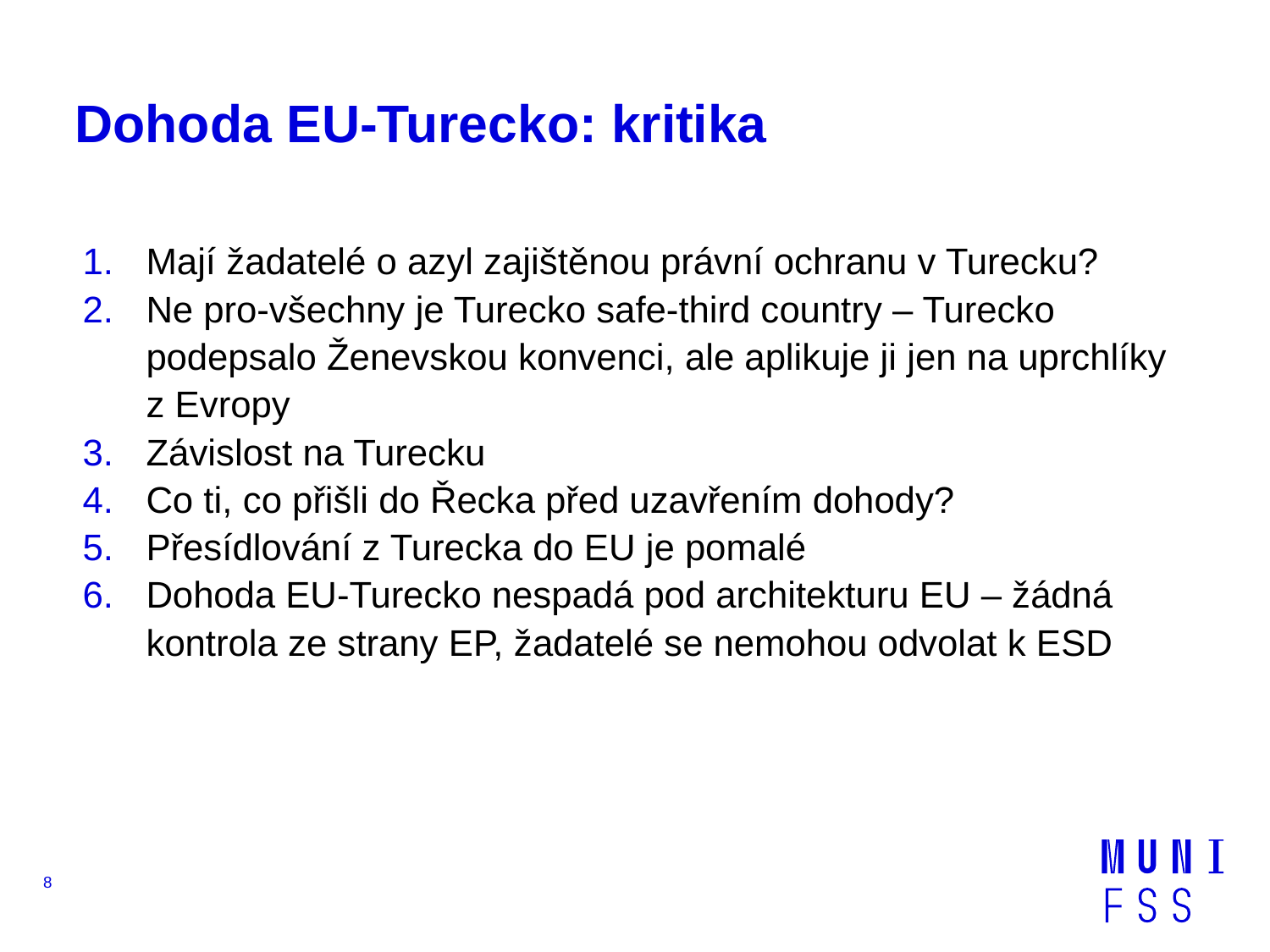

# Dohoda EU-Turecko: kritika
Mají žadatelé o azyl zajištěnou právní ochranu v Turecku?
Ne pro-všechny je Turecko safe-third country – Turecko podepsalo Ženevskou konvenci, ale aplikuje ji jen na uprchlíky z Evropy
Závislost na Turecku
Co ti, co přišli do Řecka před uzavřením dohody?
Přesídlování z Turecka do EU je pomalé
Dohoda EU-Turecko nespadá pod architekturu EU – žádná kontrola ze strany EP, žadatelé se nemohou odvolat k ESD
8